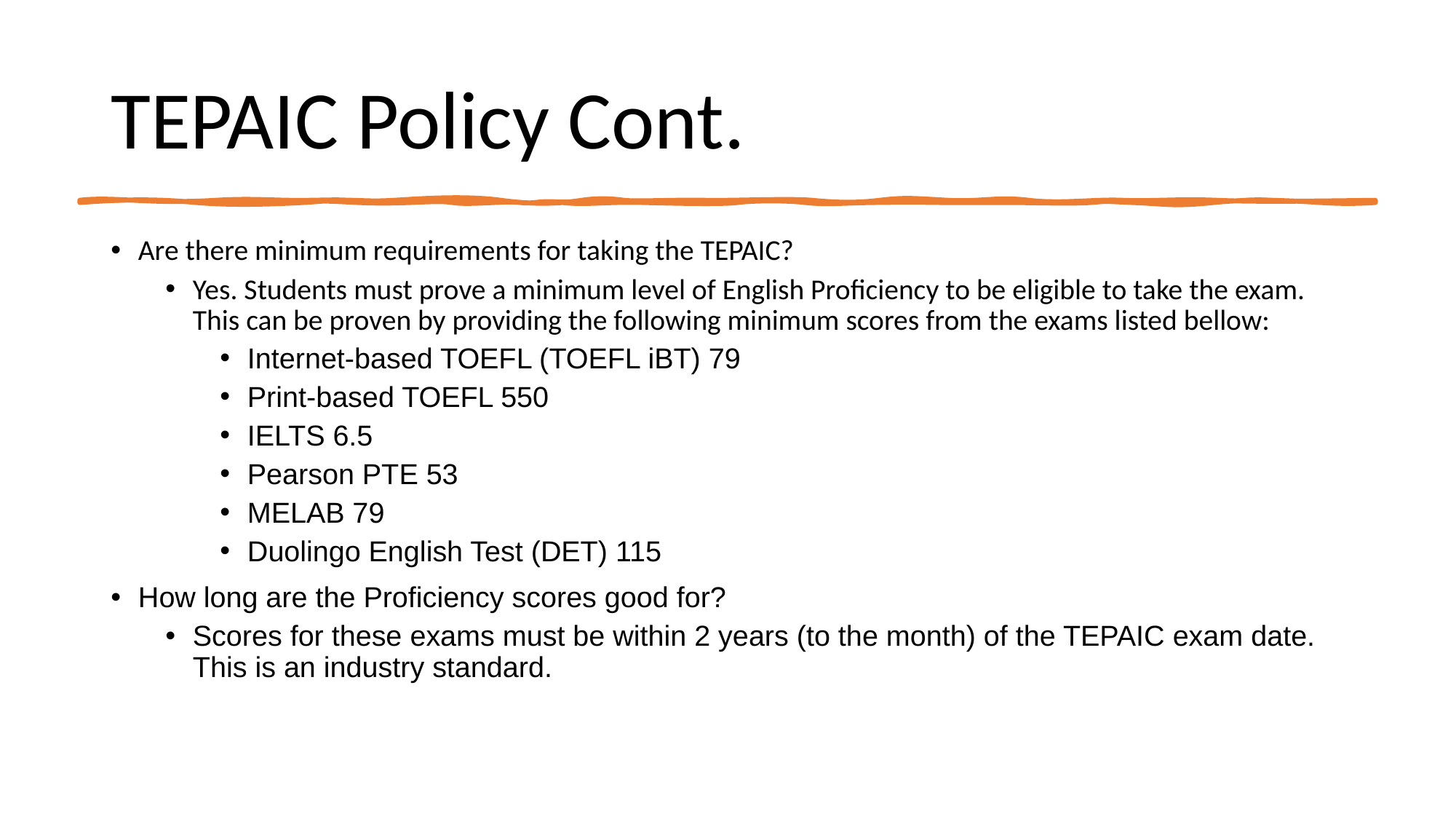

# TEPAIC Policy Cont.

Are there minimum requirements for taking the TEPAIC?
Yes. Students must prove a minimum level of English Proficiency to be eligible to take the exam. This can be proven by providing the following minimum scores from the exams listed bellow:
Internet-based TOEFL (TOEFL iBT) 79
Print-based TOEFL 550
IELTS 6.5
Pearson PTE 53
MELAB 79
Duolingo English Test (DET) 115
How long are the Proficiency scores good for?
Scores for these exams must be within 2 years (to the month) of the TEPAIC exam date. This is an industry standard.